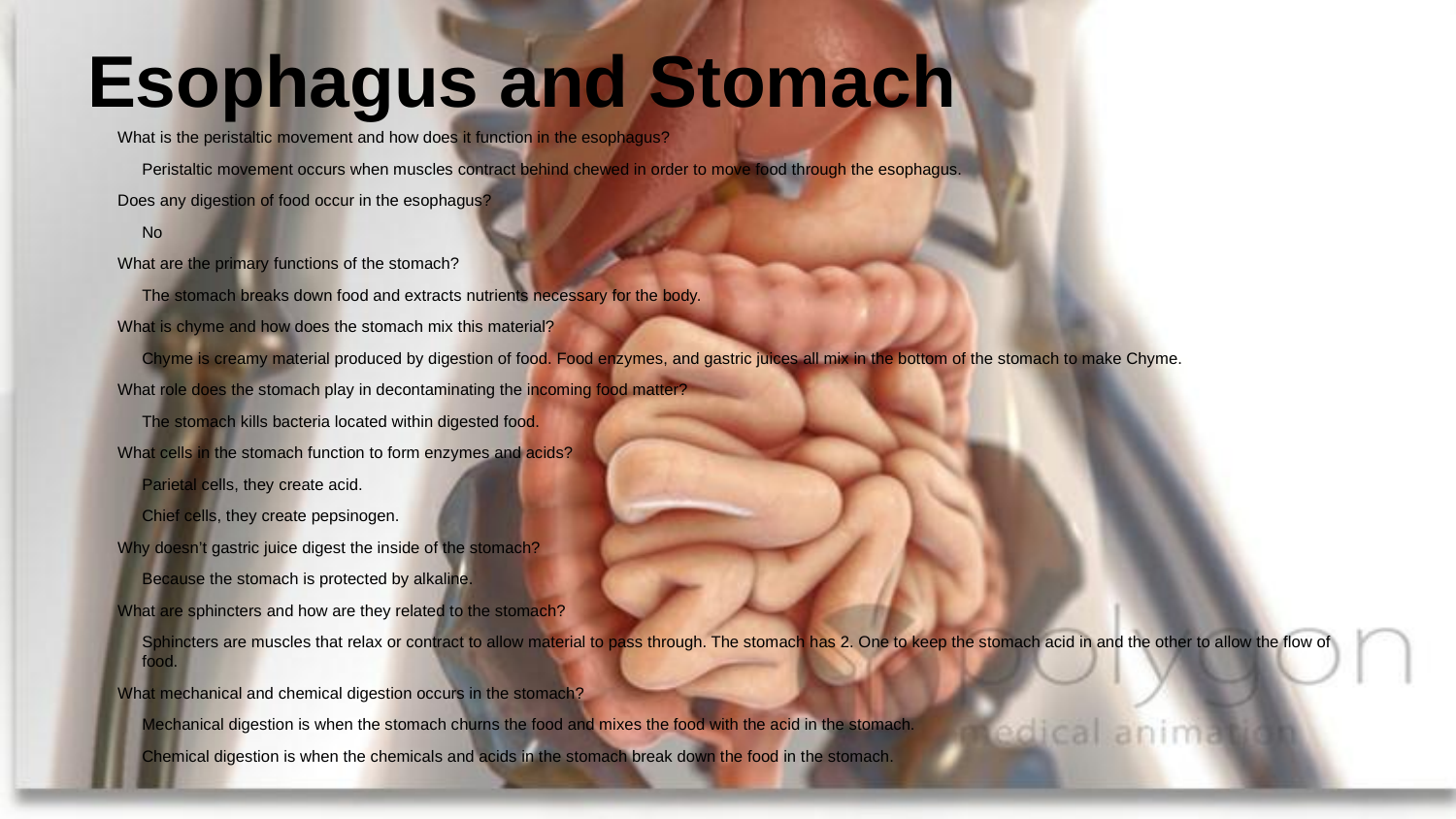

# Esophagus and Stomach
What is the peristaltic movement and how does it function in the esophagus?
	Peristaltic movement occurs when muscles contract behind chewed in order to move food through the esophagus.
Does any digestion of food occur in the esophagus?
	No
What are the primary functions of the stomach?
	The stomach breaks down food and extracts nutrients necessary for the body.
What is chyme and how does the stomach mix this material?
	Chyme is creamy material produced by digestion of food. Food enzymes, and gastric juices all mix in the bottom of the stomach to make Chyme.
What role does the stomach play in decontaminating the incoming food matter?
	The stomach kills bacteria located within digested food.
What cells in the stomach function to form enzymes and acids?
	Parietal cells, they create acid.
	Chief cells, they create pepsinogen.
Why doesn’t gastric juice digest the inside of the stomach?
	Because the stomach is protected by alkaline.
What are sphincters and how are they related to the stomach?
	Sphincters are muscles that relax or contract to allow material to pass through. The stomach has 2. One to keep the stomach acid in and the other to allow the flow of food.
What mechanical and chemical digestion occurs in the stomach?
	Mechanical digestion is when the stomach churns the food and mixes the food with the acid in the stomach.
	Chemical digestion is when the chemicals and acids in the stomach break down the food in the stomach.